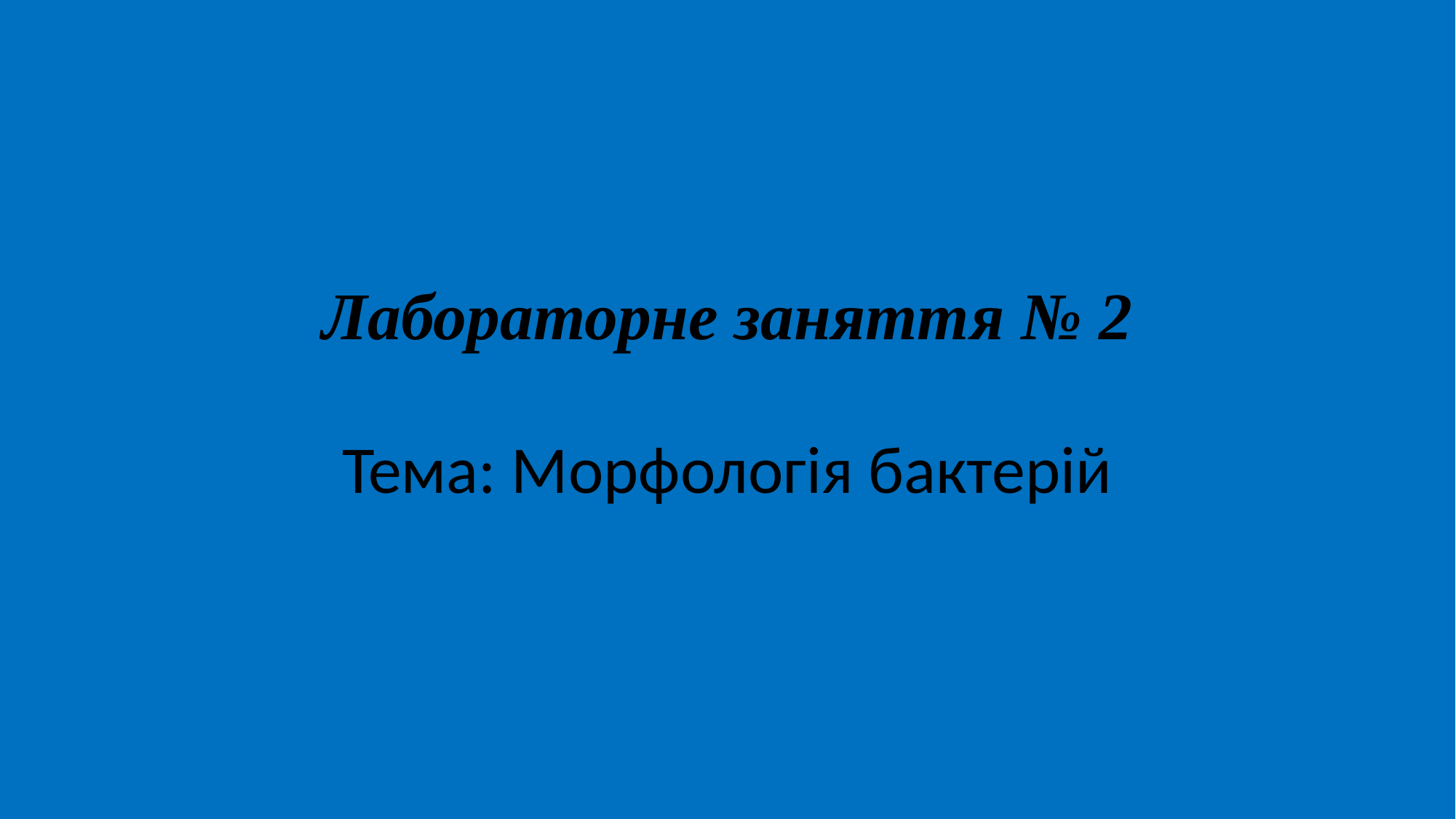

# Лабораторне заняття № 2
Тема: Морфологія бактерій